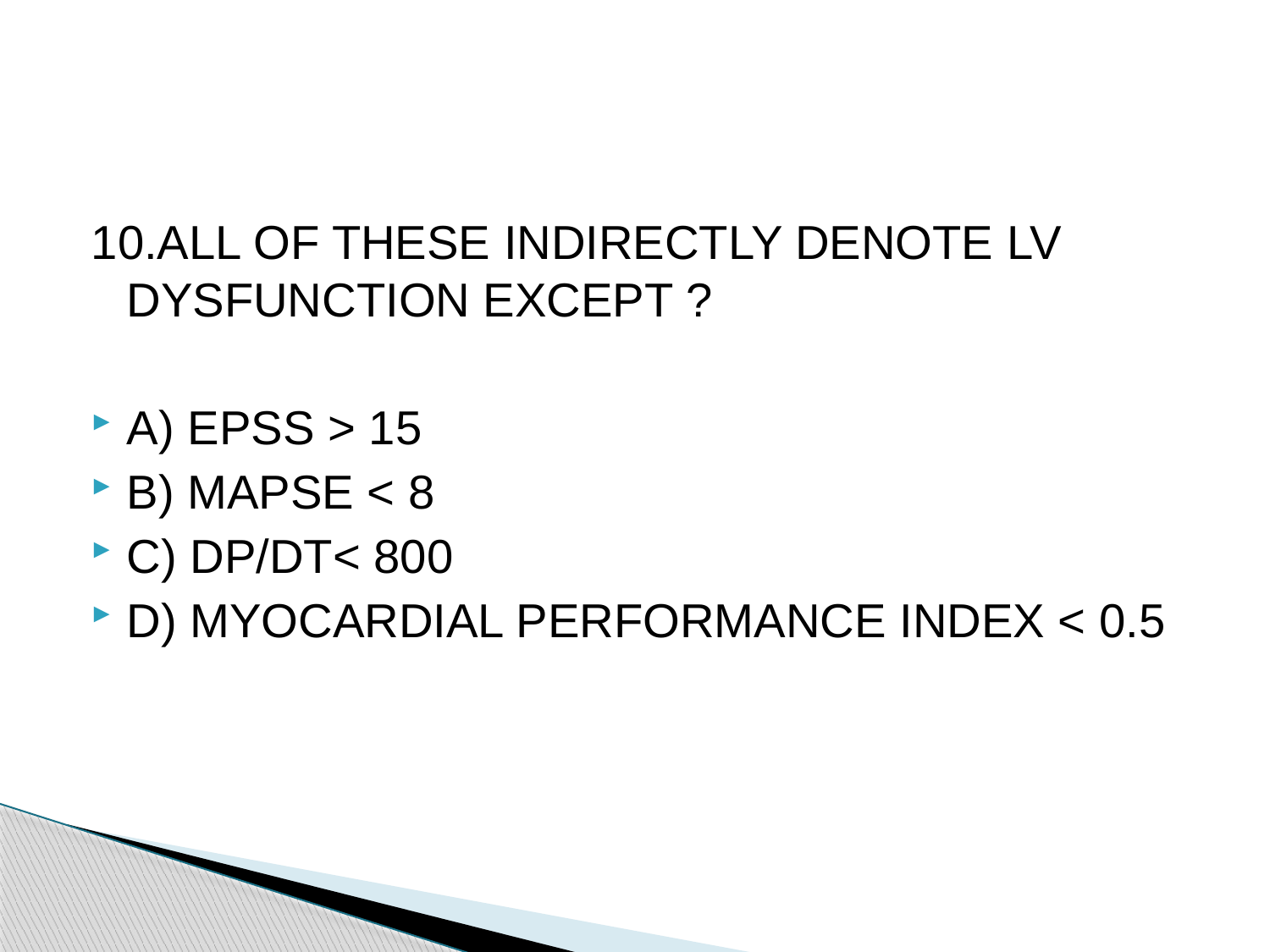

#
10.ALL OF THESE INDIRECTLY DENOTE LV DYSFUNCTION EXCEPT ?

A) EPSS > 15
B) MAPSE < 8
C) DP/DT< 800
D) MYOCARDIAL PERFORMANCE INDEX < 0.5